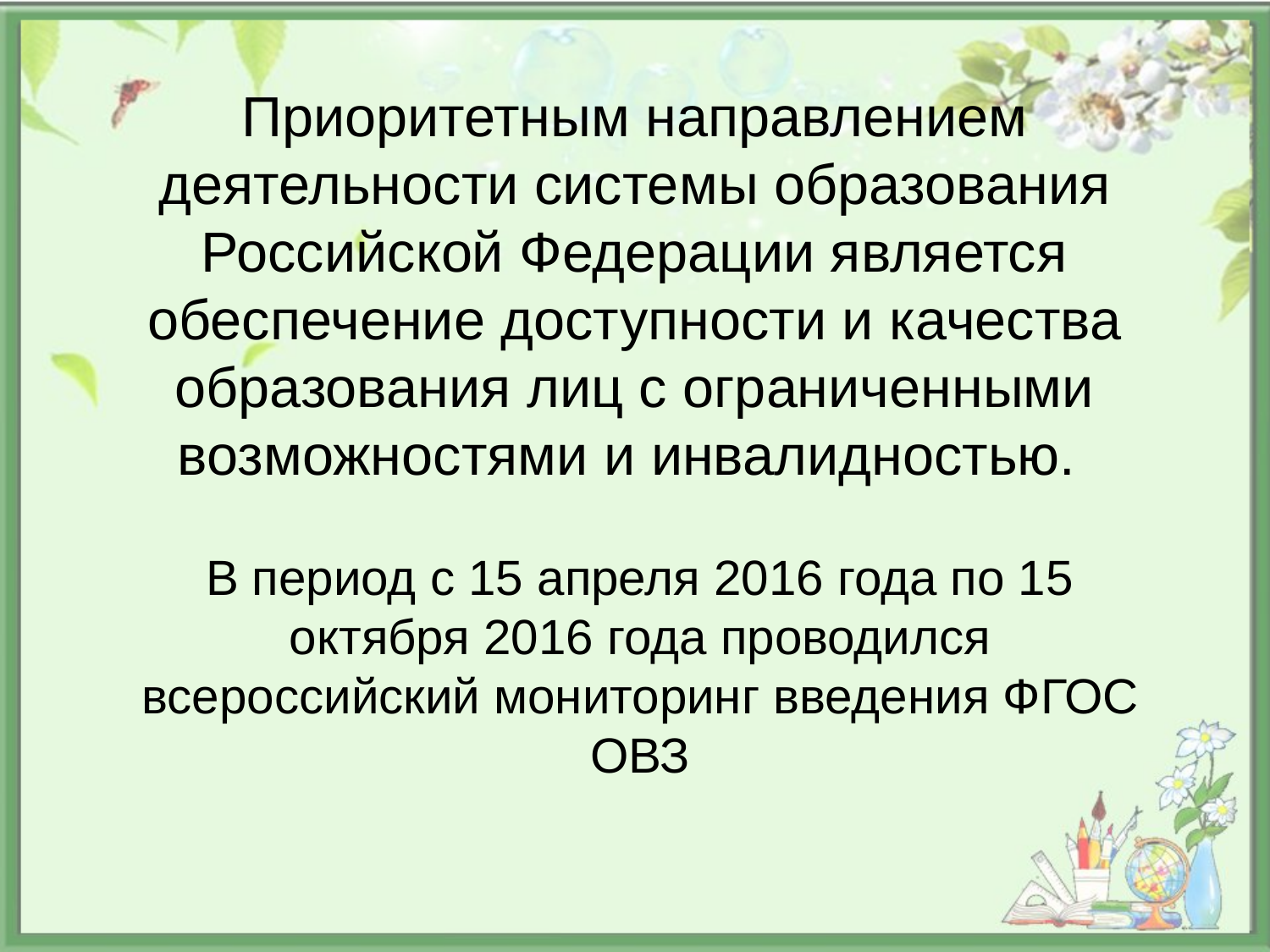

Приоритетным направлением деятельности системы образования Российской Федерации является обеспечение доступности и качества образования лиц с ограниченными возможностями и инвалидностью.

В период с 15 апреля 2016 года по 15 октября 2016 года проводился всероссийский мониторинг введения ФГОС ОВЗ